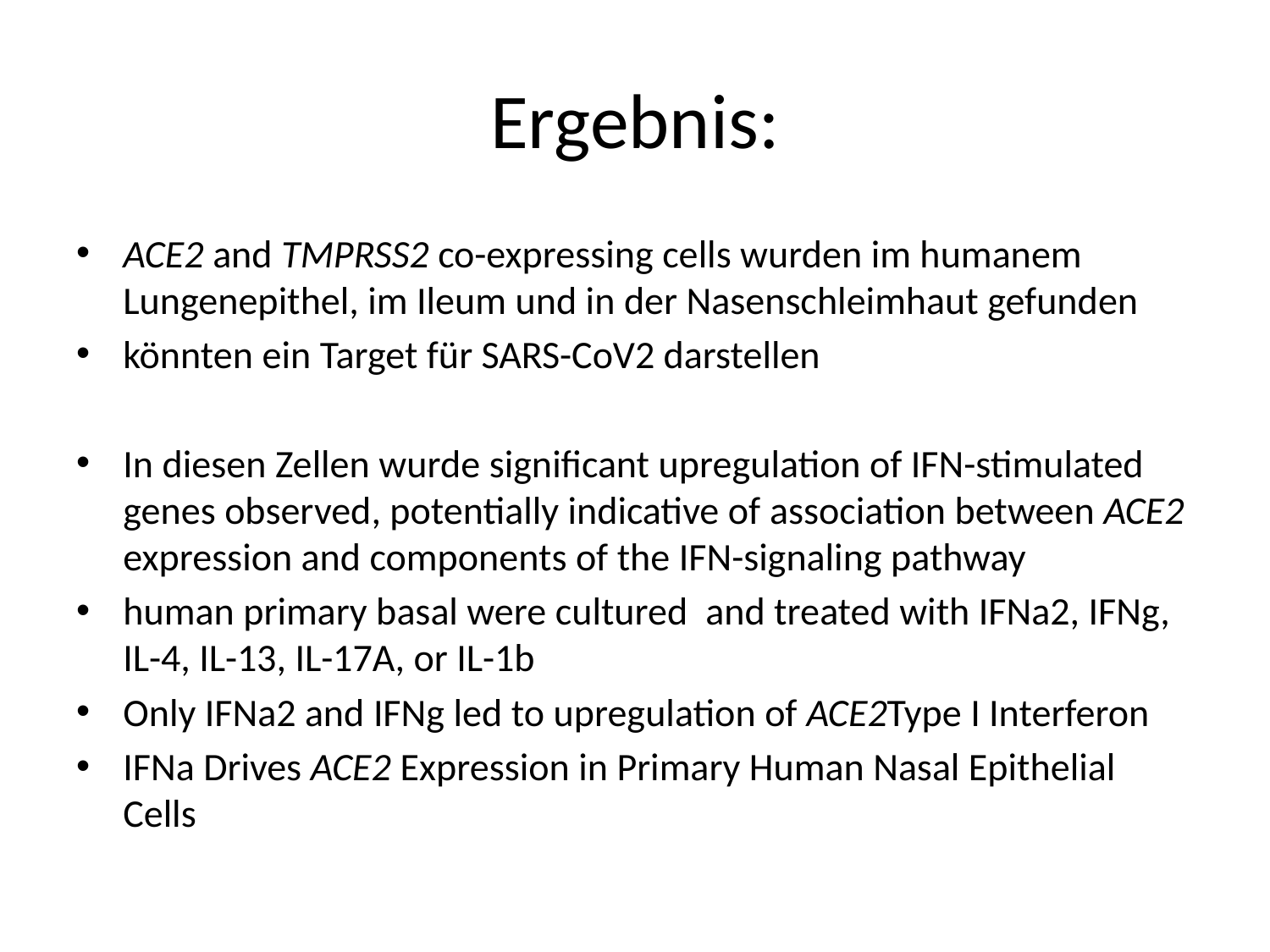

# Ergebnis:
ACE2 and TMPRSS2 co-expressing cells wurden im humanem Lungenepithel, im Ileum und in der Nasenschleimhaut gefunden
könnten ein Target für SARS-CoV2 darstellen

In diesen Zellen wurde significant upregulation of IFN-stimulated genes observed, potentially indicative of association between ACE2 expression and components of the IFN-signaling pathway
human primary basal were cultured  and treated with IFNa2, IFNg, IL-4, IL-13, IL-17A, or IL-1b
Only IFNa2 and IFNg led to upregulation of ACE2Type I Interferon
IFNa Drives ACE2 Expression in Primary Human Nasal Epithelial Cells